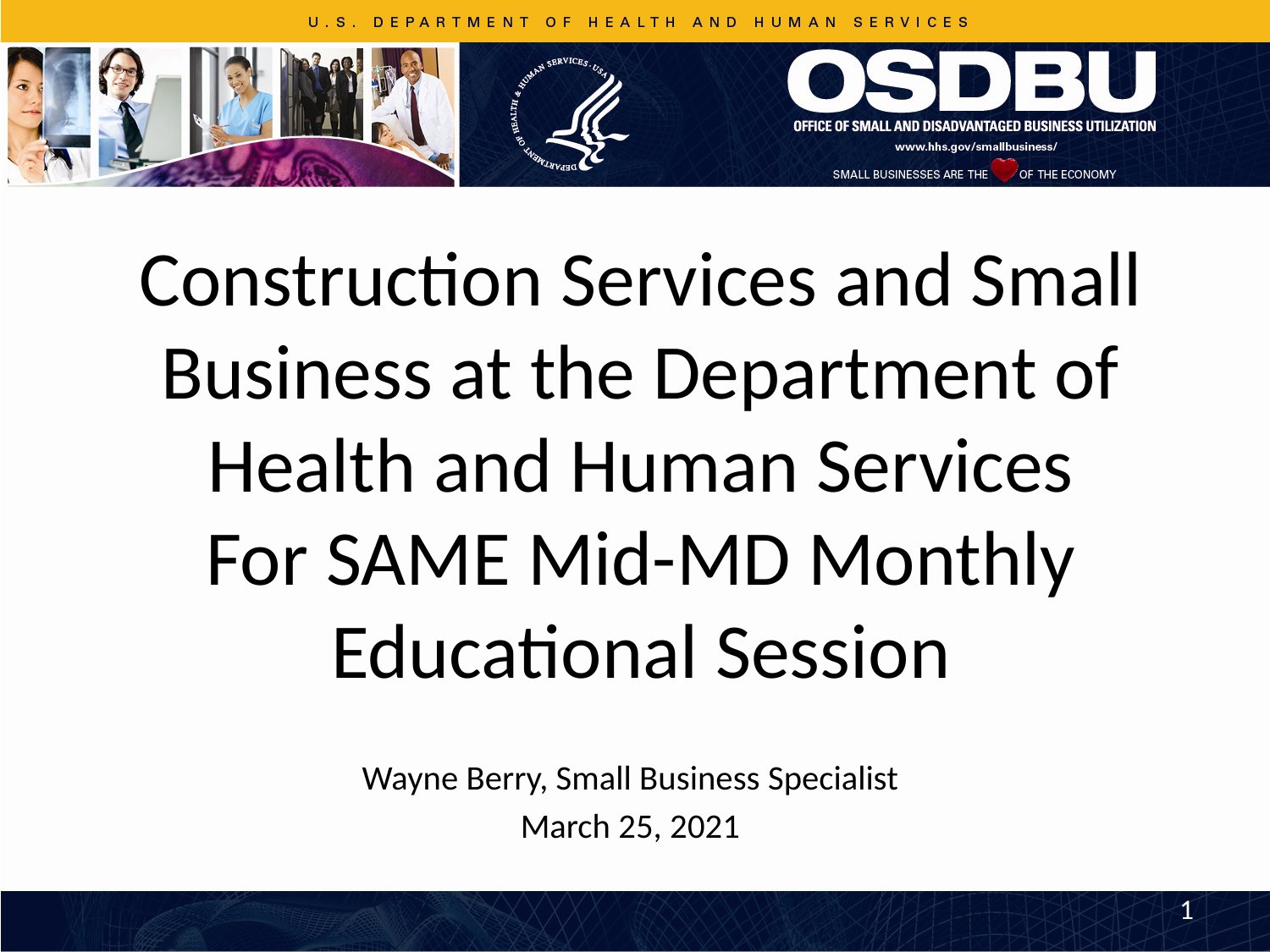

# Construction Services and Small Business at the Department of Health and Human Services For SAME Mid-MD Monthly Educational Session
Wayne Berry, Small Business Specialist
March 25, 2021
1